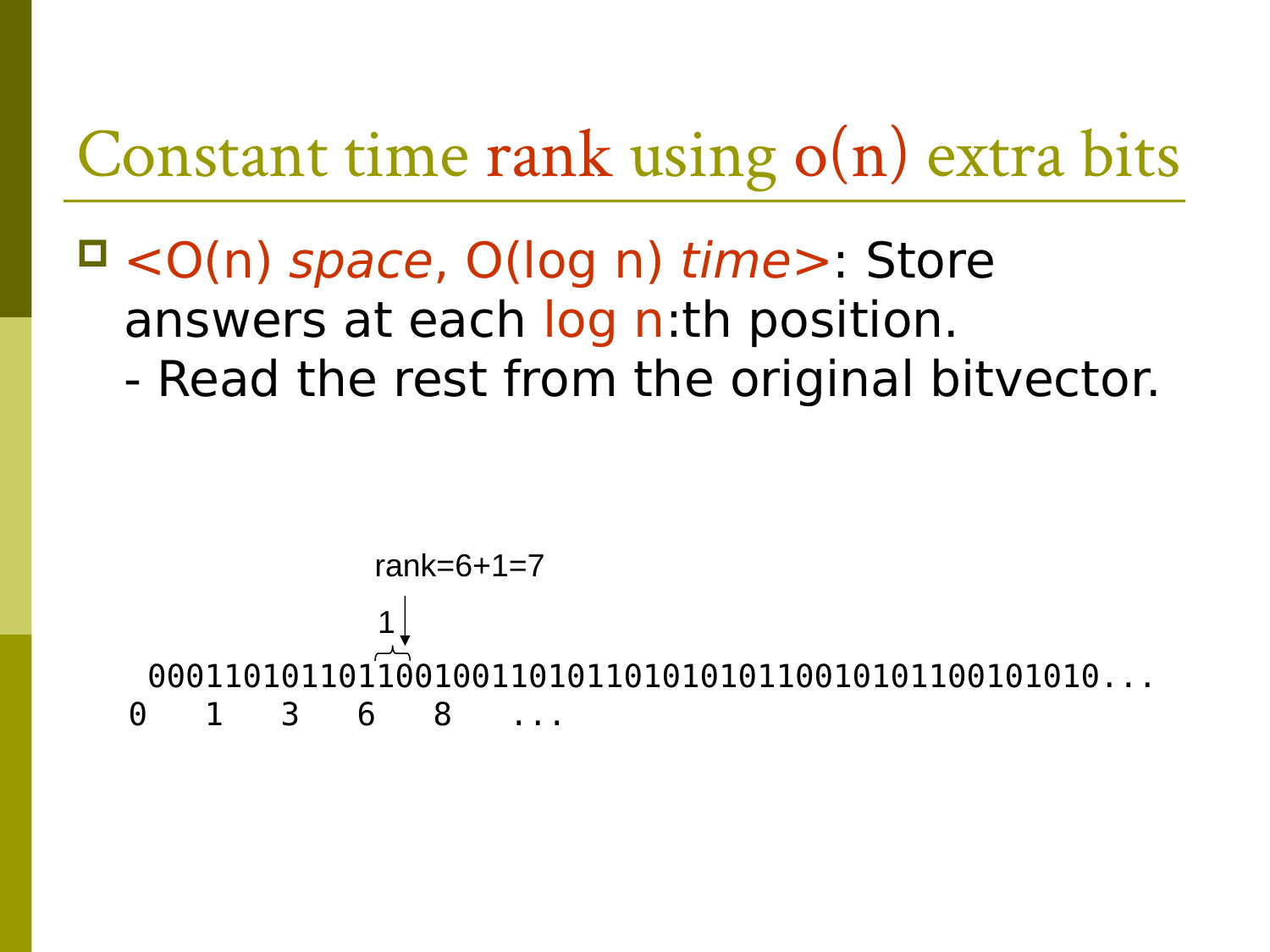

# Constant time rank using o(n) extra bits
<O(n) space, O(log n) time>: Store answers at each log n:th position.
- Read the rest from the original bitvector.
rank=6+1=7
1

 00011010110110010011010110101010110010101100101010...
0   1   3   6   8   ...